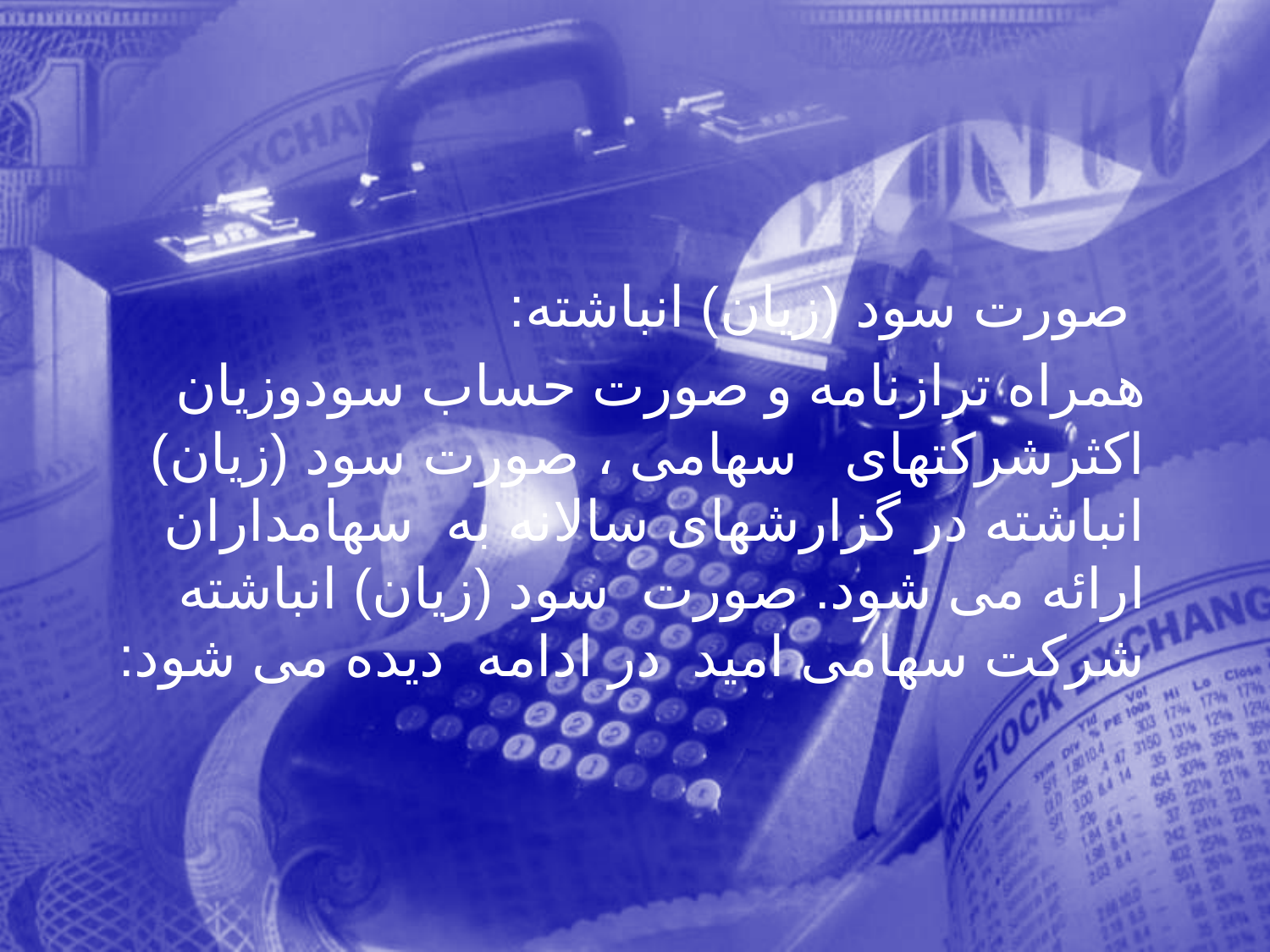

صورت سود (زيان) انباشته:
   همراه ترازنامه و صورت حساب سودوزيان اکثرشرکتهای   سهامی ، صورت سود (زيان) انباشته در گزارشهای سالانه به  سهامداران ارائه می شود. صورت  سود (زيان) انباشته شرکت سهامی اميد  در ادامه  ديده می شود:
363